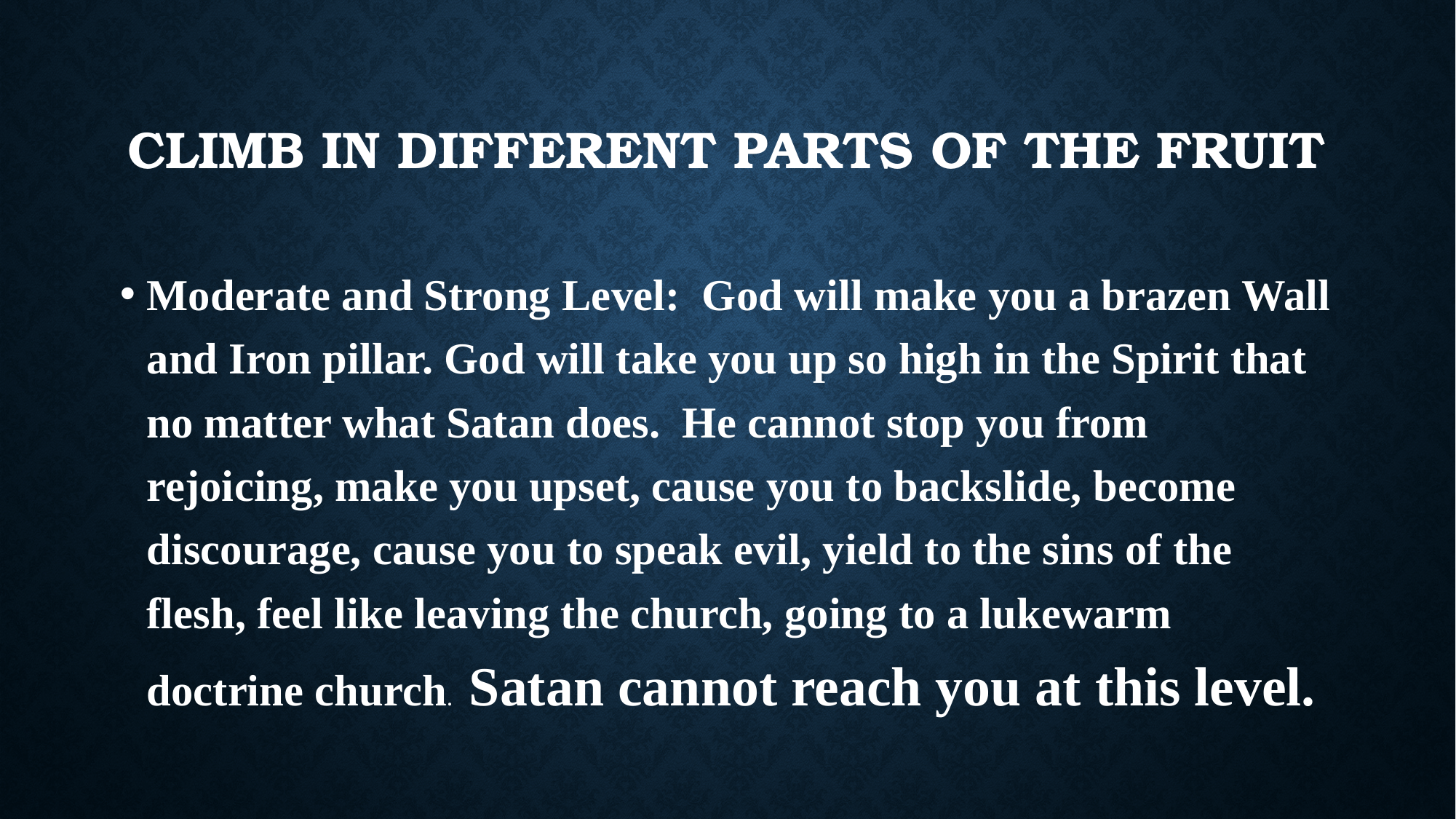

# Climb in Different parts of the Fruit
Moderate and Strong Level:  God will make you a brazen Wall and Iron pillar. God will take you up so high in the Spirit that no matter what Satan does.  He cannot stop you from rejoicing, make you upset, cause you to backslide, become discourage, cause you to speak evil, yield to the sins of the flesh, feel like leaving the church, going to a lukewarm doctrine church.   Satan cannot reach you at this level.